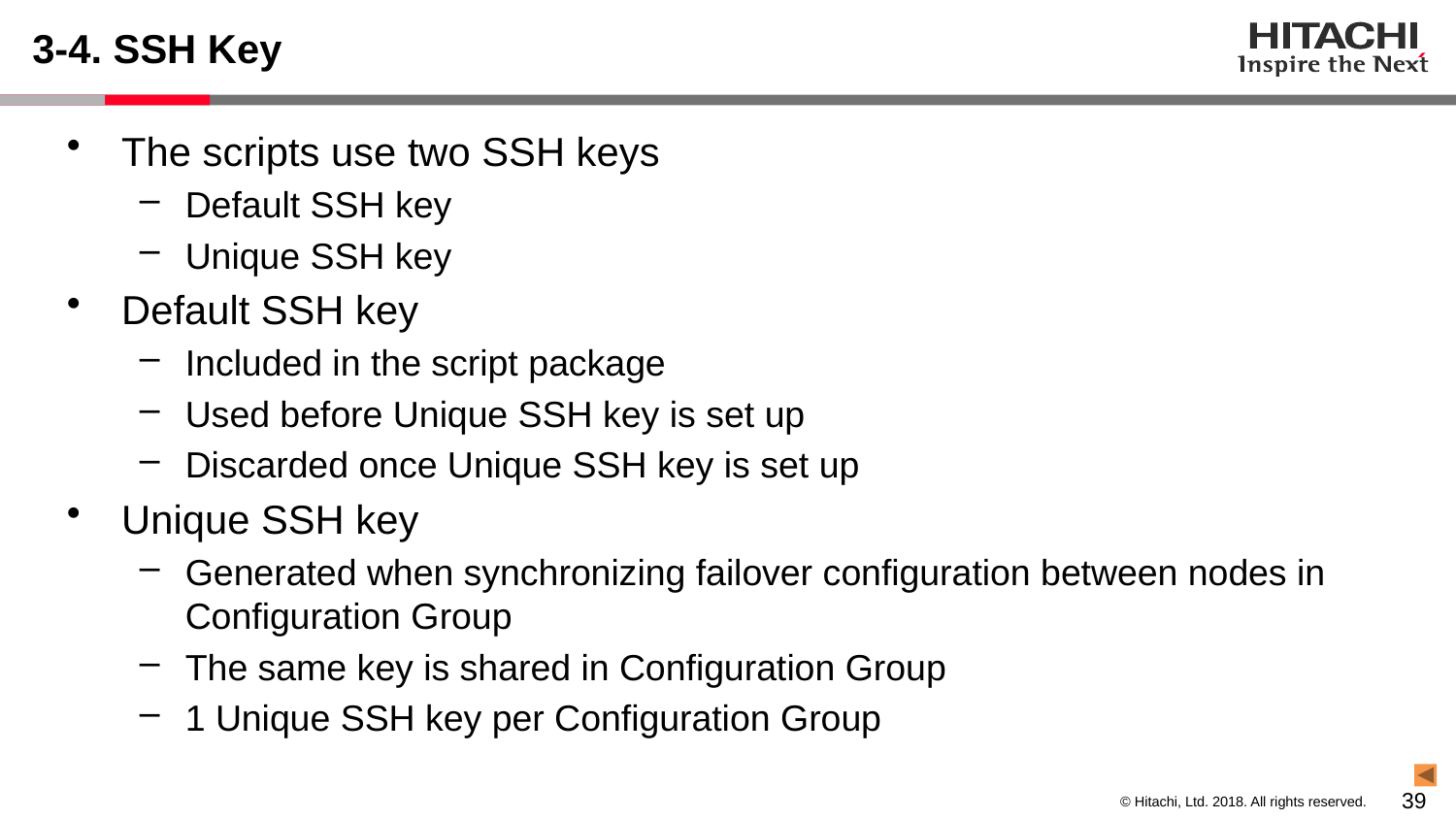

# 3-4. SSH Key
The scripts use two SSH keys
Default SSH key
Unique SSH key
Default SSH key
Included in the script package
Used before Unique SSH key is set up
Discarded once Unique SSH key is set up
Unique SSH key
Generated when synchronizing failover configuration between nodes in Configuration Group
The same key is shared in Configuration Group
1 Unique SSH key per Configuration Group